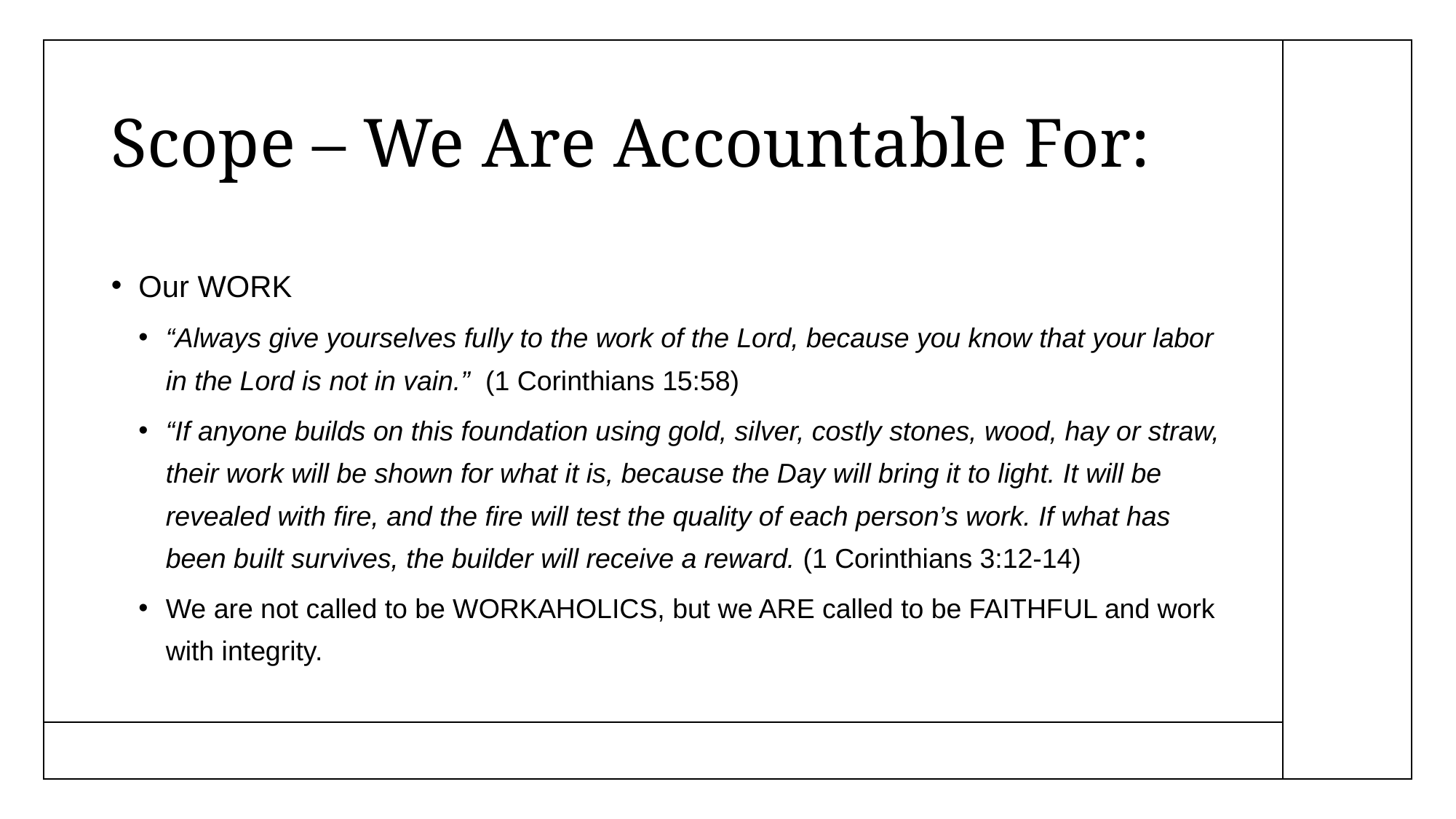

# Scope – We Are Accountable For:
Our WORK
“Always give yourselves fully to the work of the Lord, because you know that your labor in the Lord is not in vain.”  (1 Corinthians 15:58)
“If anyone builds on this foundation using gold, silver, costly stones, wood, hay or straw, their work will be shown for what it is, because the Day will bring it to light. It will be revealed with fire, and the fire will test the quality of each person’s work. If what has been built survives, the builder will receive a reward. (1 Corinthians 3:12-14)
We are not called to be WORKAHOLICS, but we ARE called to be FAITHFUL and work with integrity.